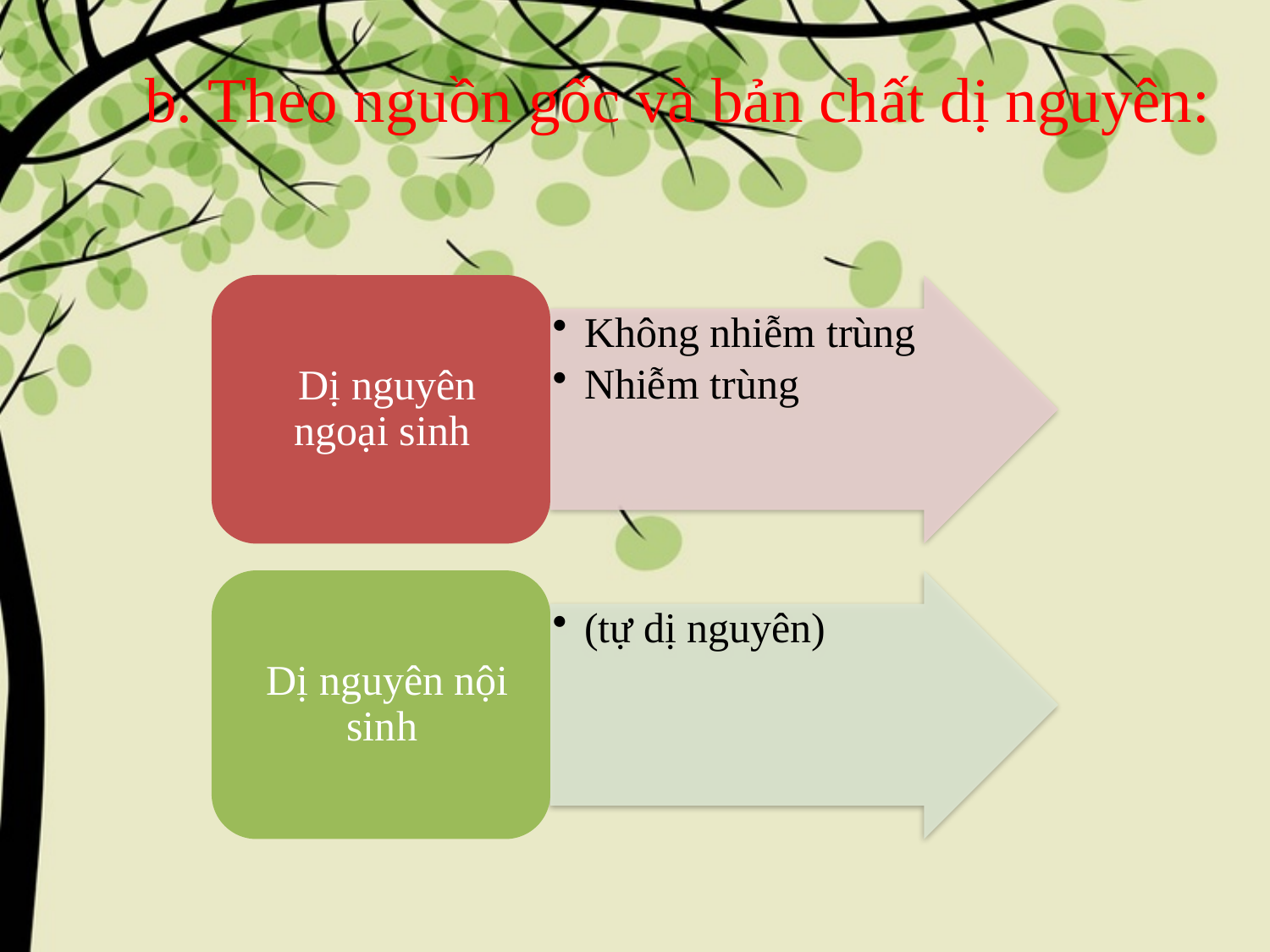

b. Theo nguồn gốc và bản chất dị nguyên:
Không nhiễm trùng
Nhiễm trùng
Dị nguyên ngoại sinh
(tự dị nguyên)
Dị nguyên nội sinh